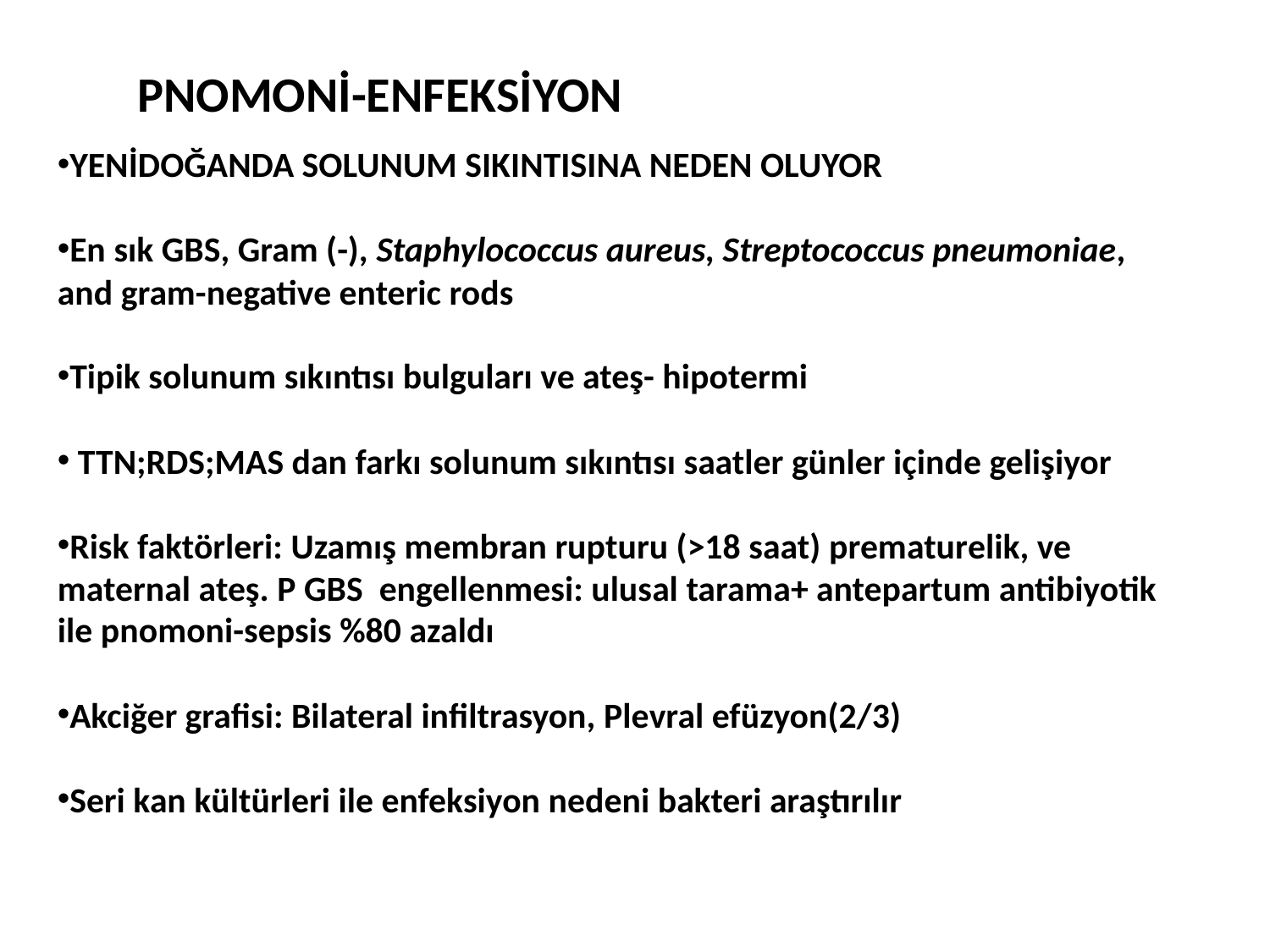

PNOMONİ-ENFEKSİYON
YENİDOĞANDA SOLUNUM SIKINTISINA NEDEN OLUYOR

En sık GBS, Gram (-), Staphylococcus aureus, Streptococcus pneumoniae, and gram-negative enteric rods

Tipik solunum sıkıntısı bulguları ve ateş- hipotermi

 TTN;RDS;MAS dan farkı solunum sıkıntısı saatler günler içinde gelişiyor

Risk faktörleri: Uzamış membran rupturu (>18 saat) prematurelik, ve maternal ateş. P GBS  engellenmesi: ulusal tarama+ antepartum antibiyotik ile pnomoni-sepsis %80 azaldı

Akciğer grafisi: Bilateral infiltrasyon, Plevral efüzyon(2/3)

Seri kan kültürleri ile enfeksiyon nedeni bakteri araştırılır